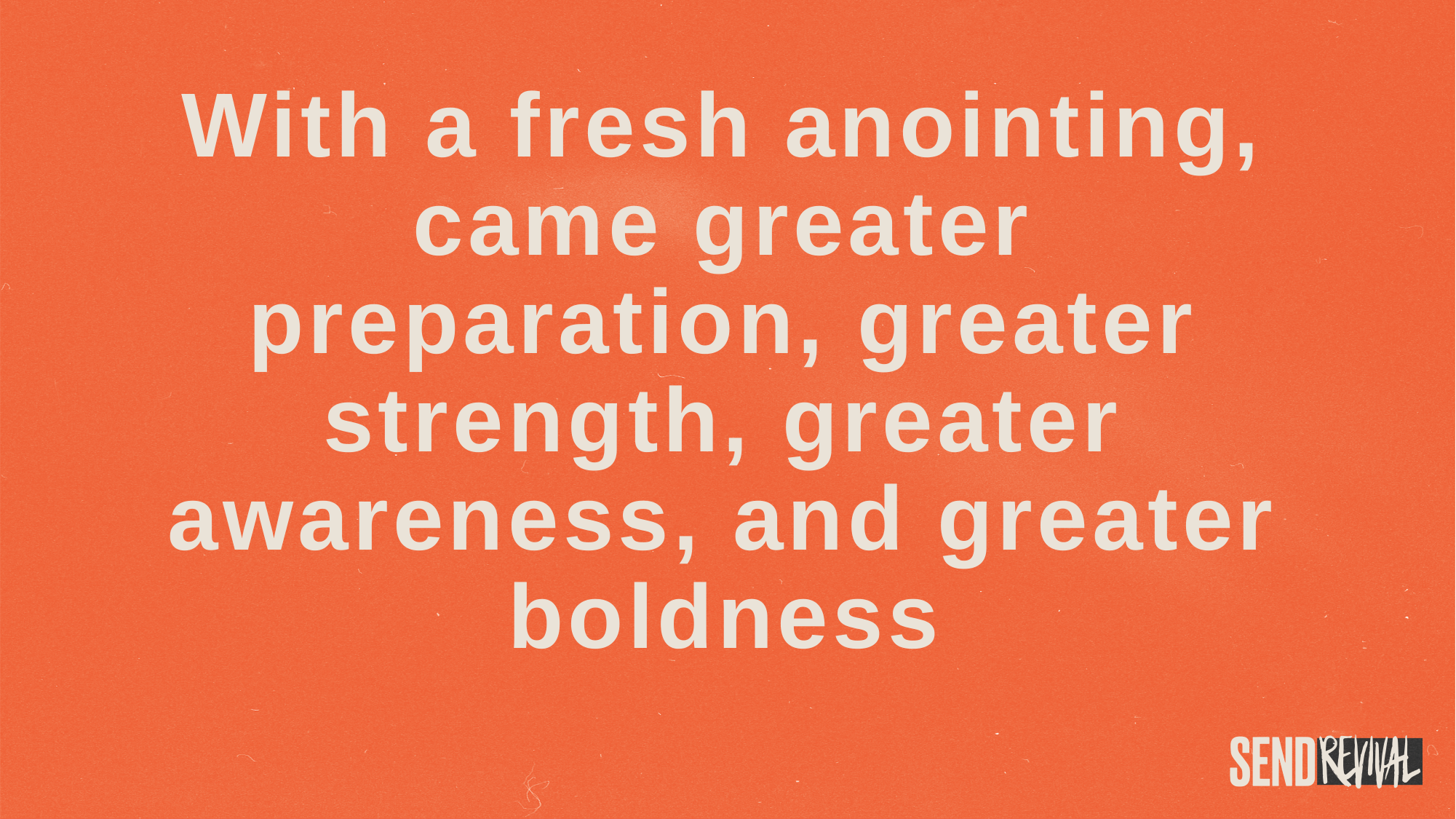

With a fresh anointing, came greater preparation, greater strength, greater awareness, and greater boldness